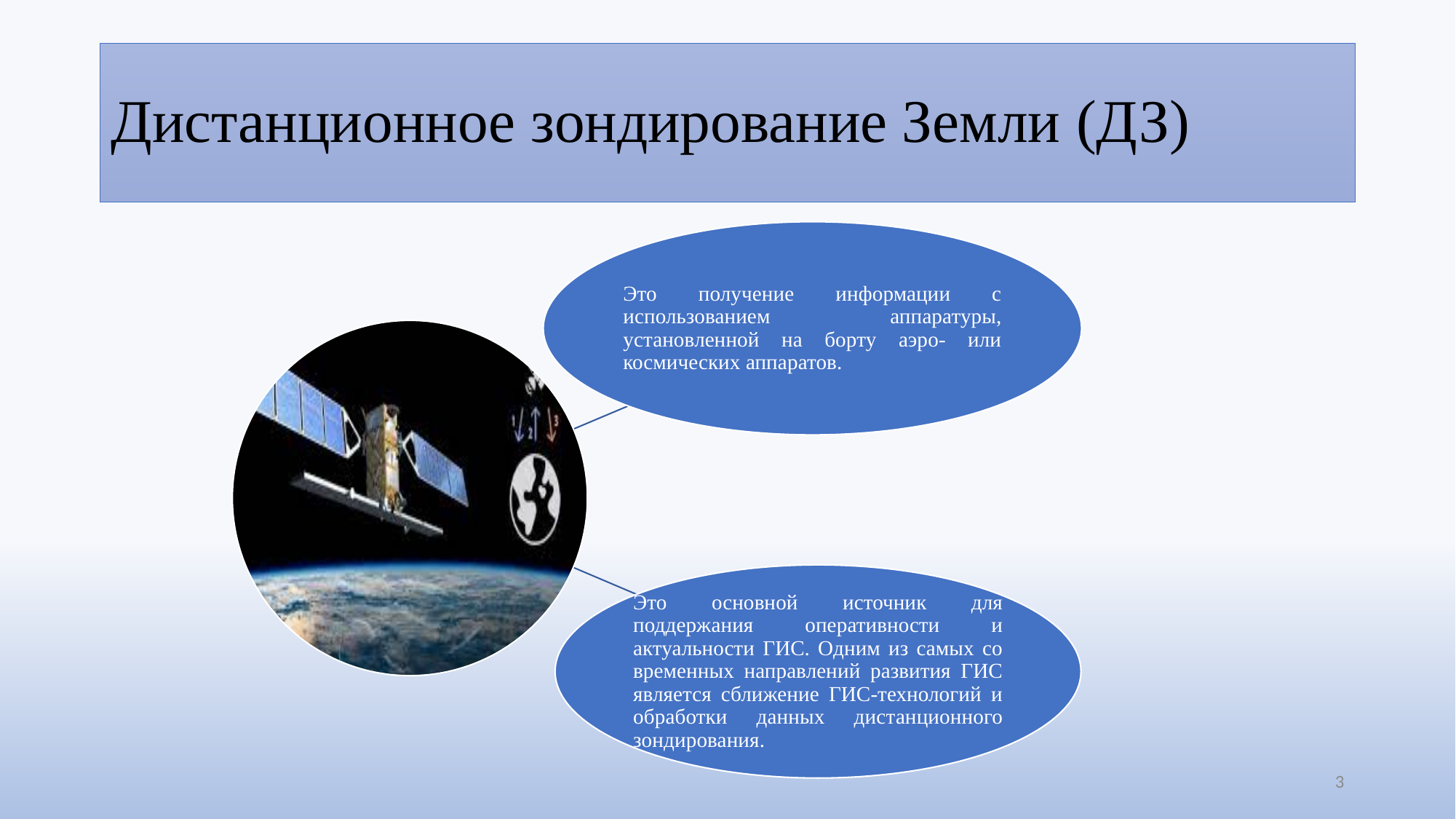

# Дистанционное зондирование Земли (ДЗ)
Это получение информации с использованием аппаратуры, установленной на борту аэро- или космических аппа­ратов.
Это основной источник для поддержания опе­ративности и актуальности ГИС. Одним из самых со­временных направлений развития ГИС является сближение ГИС-технологий и обработки данных дис­танционного зондирования.
3